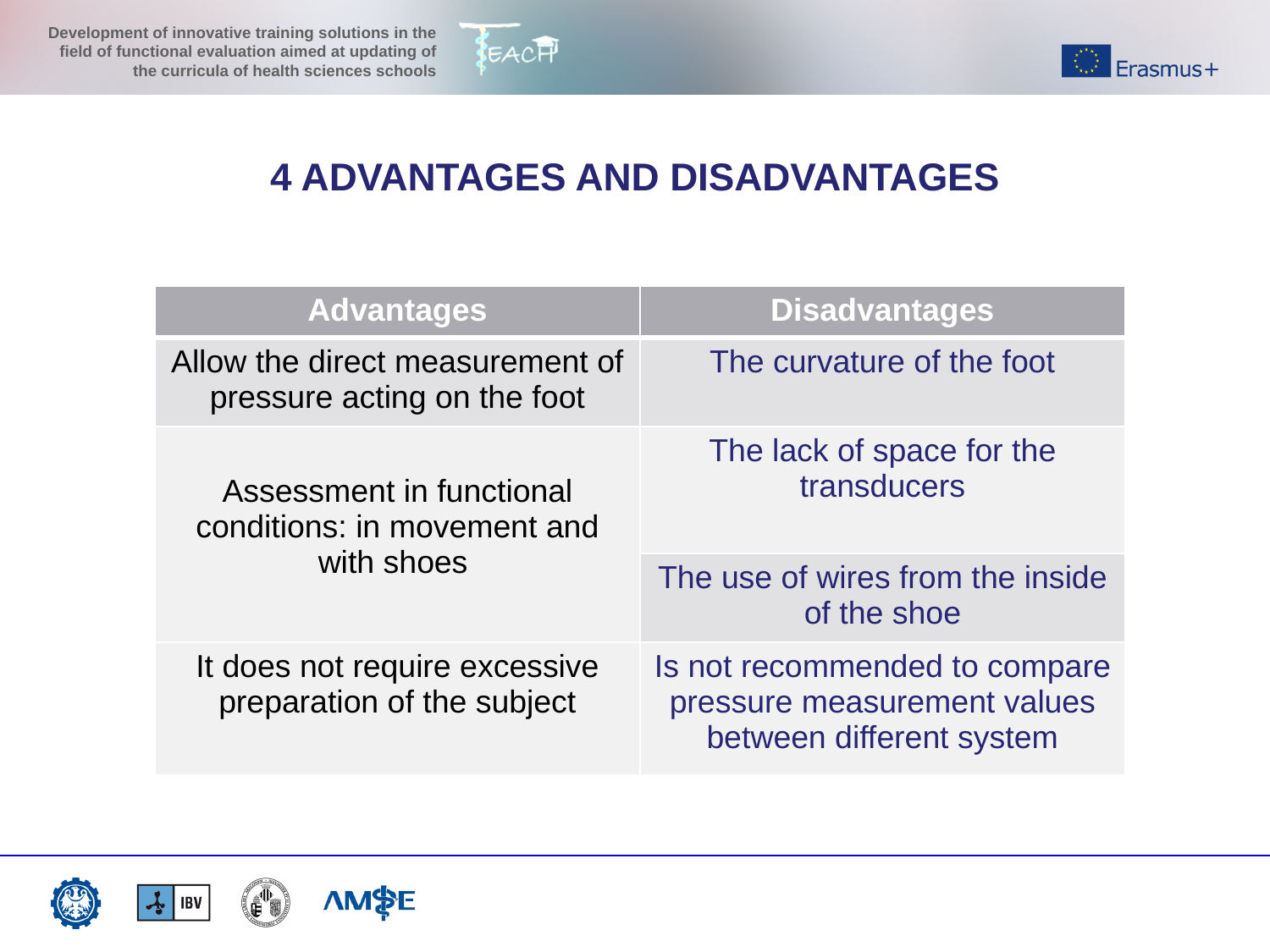

4 ADVANTAGES AND DISADVANTAGES
| Advantages | Disadvantages |
| --- | --- |
| Allow the direct measurement of pressure acting on the foot | The curvature of the foot |
| Assessment in functional conditions: in movement and with shoes | The lack of space for the transducers |
|  | The use of wires from the inside of the shoe |
| It does not require excessive preparation of the subject | Is not recommended to compare pressure measurement values between different system |